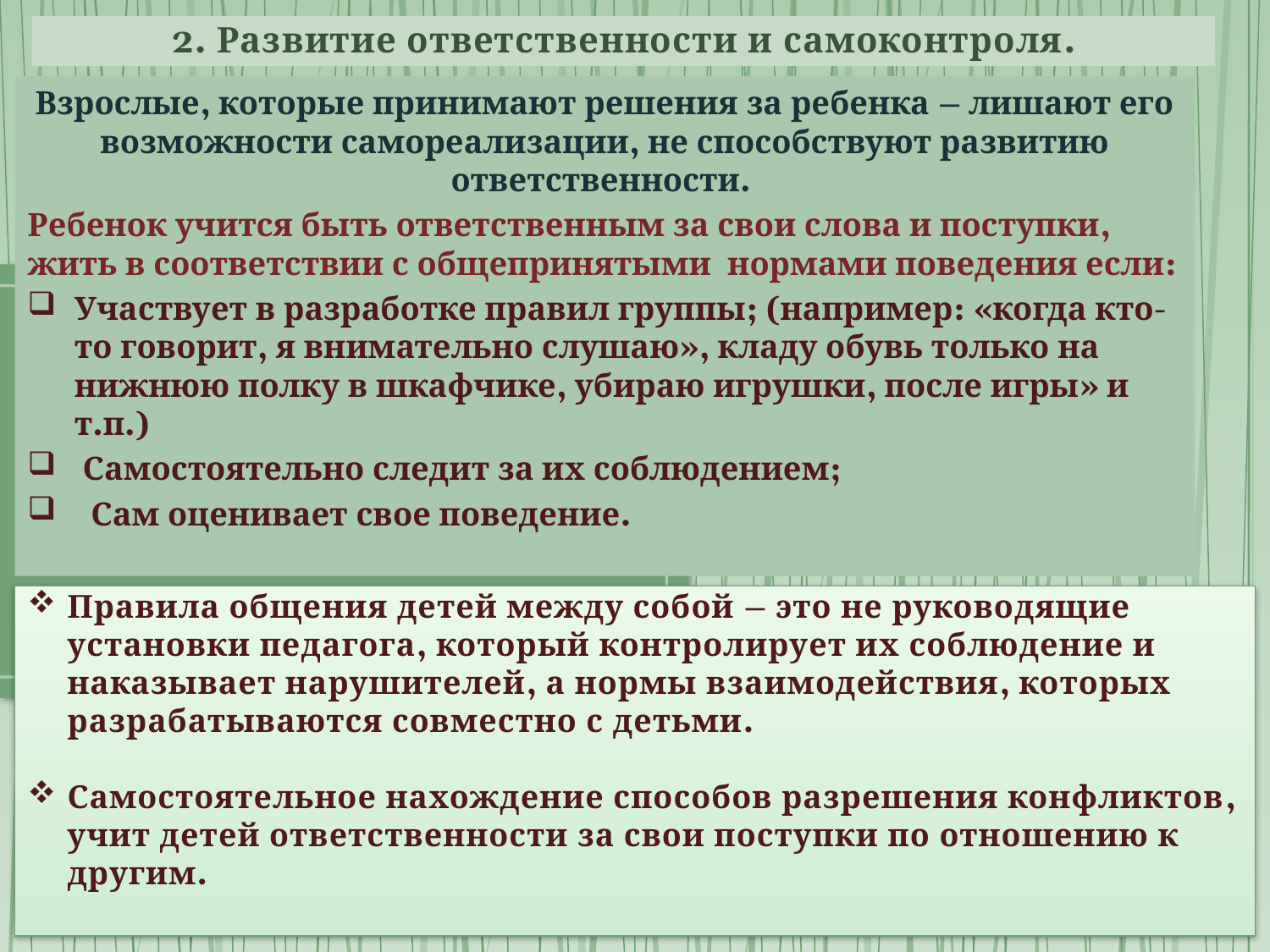

# 2. Развитие ответственности и самоконтроля.
Взрослые, которые принимают решения за ребенка – лишают его возможности самореализации, не способствуют развитию ответственности.
Ребенок учится быть ответственным за свои слова и поступки,  жить в соответствии с общепринятыми  нормами поведения если:
Участвует в разработке правил группы; (например: «когда кто-то говорит, я внимательно слушаю», кладу обувь только на нижнюю полку в шкафчике, убираю игрушки, после игры» и т.п.)
 Самостоятельно следит за их соблюдением;
  Сам оценивает свое поведение.
Правила общения детей между собой – это не руководящие установки педагога, который контролирует их соблюдение и наказывает нарушителей, а нормы взаимодействия, которых разрабатываются совместно с детьми.

Самостоятельное нахождение способов разрешения конфликтов, учит детей ответственности за свои поступки по отношению к другим.